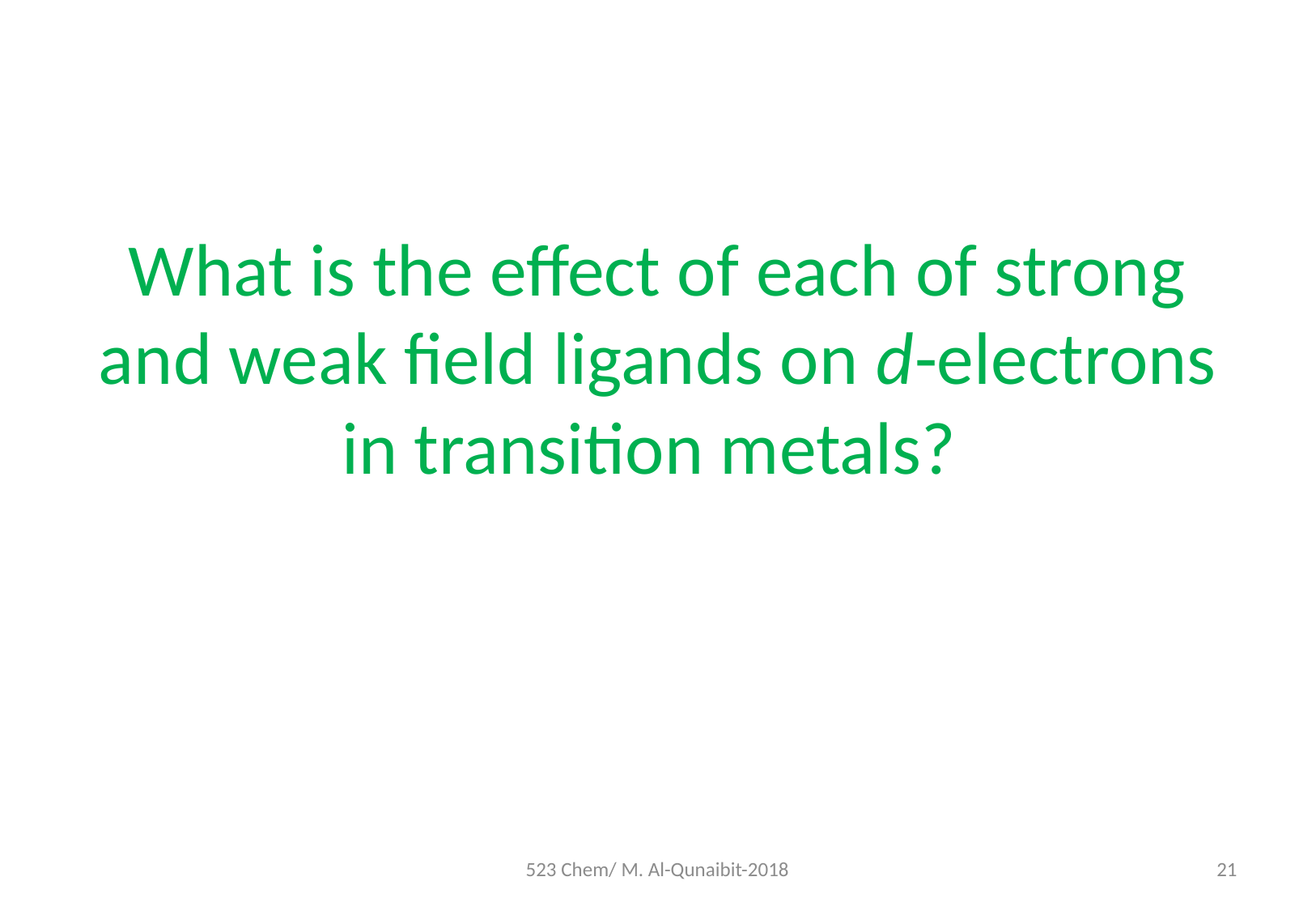

What is the effect of each of strong and weak field ligands on d-electrons in transition metals?
523 Chem/ M. Al-Qunaibit-2018
21